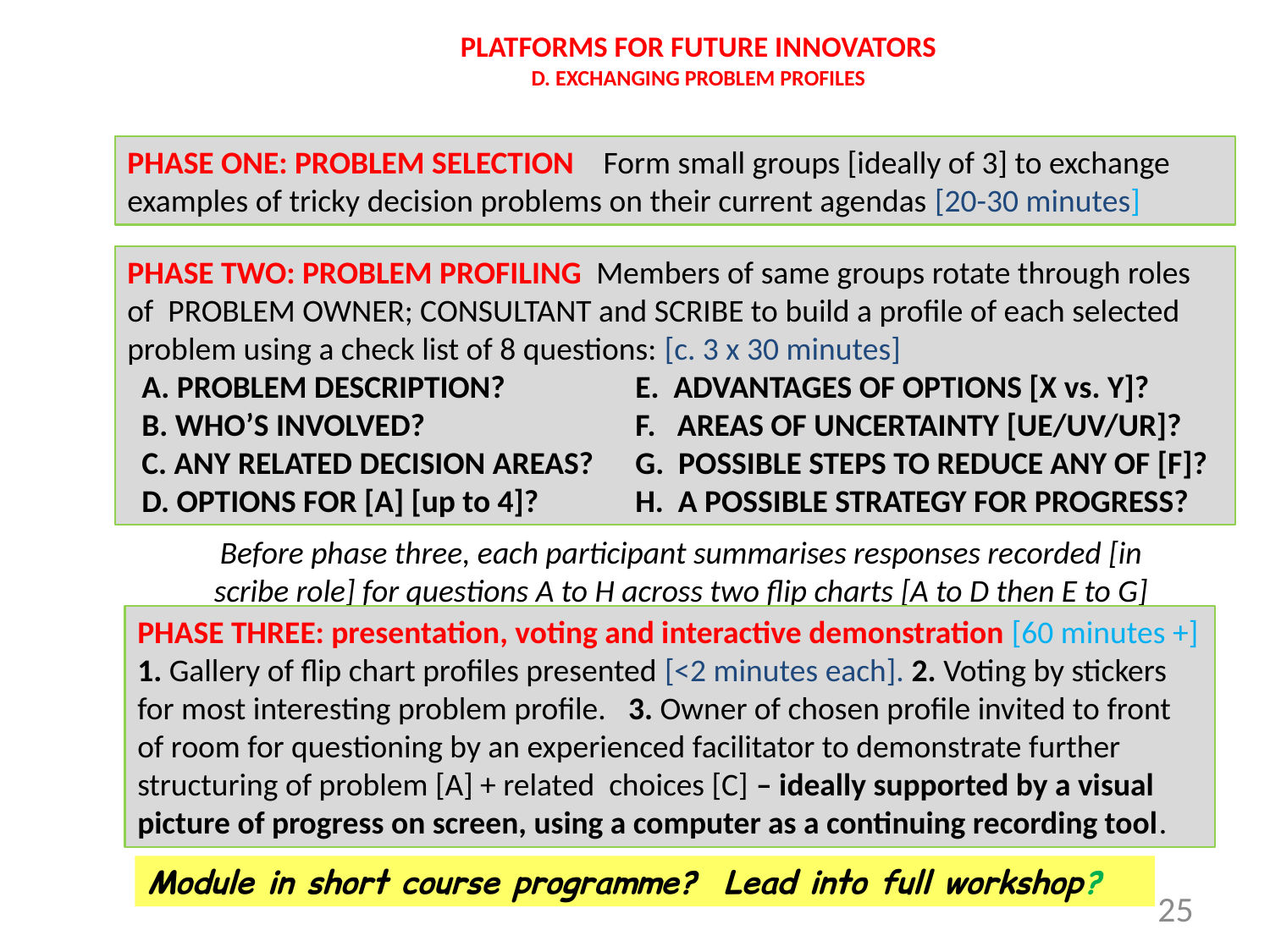

PLATFORMS FOR FUTURE INNOVATORS
D. EXCHANGING PROBLEM PROFILES
#
PHASE ONE: PROBLEM SELECTION    Form small groups [ideally of 3] to exchange examples of tricky decision problems on their current agendas [20-30 minutes]
PHASE TWO: PROBLEM PROFILING  Members of same groups rotate through roles of  PROBLEM OWNER; CONSULTANT and SCRIBE to build a profile of each selected problem using a check list of 8 questions: [c. 3 x 30 minutes]
  A. PROBLEM DESCRIPTION?		E.  ADVANTAGES OF OPTIONS [X vs. Y]?
  B. WHO’S INVOLVED?		F.   AREAS OF UNCERTAINTY [UE/UV/UR]?
  C. ANY RELATED DECISION AREAS? 	G.  POSSIBLE STEPS TO REDUCE ANY OF [F]?
  D. OPTIONS FOR [A] [up to 4]? 	H.  A POSSIBLE STRATEGY FOR PROGRESS?
Before phase three, each participant summarises responses recorded [in  scribe role] for questions A to H across two flip charts [A to D then E to G]
PHASE THREE: presentation, voting and interactive demonstration [60 minutes +] 1. Gallery of flip chart profiles presented [<2 minutes each]. 2. Voting by stickers for most interesting problem profile.   3. Owner of chosen profile invited to front of room for questioning by an experienced facilitator to demonstrate further structuring of problem [A] + related  choices [C] – ideally supported by a visual picture of progress on screen, using a computer as a continuing recording tool.
Module in short course programme?  Lead into full workshop?
25